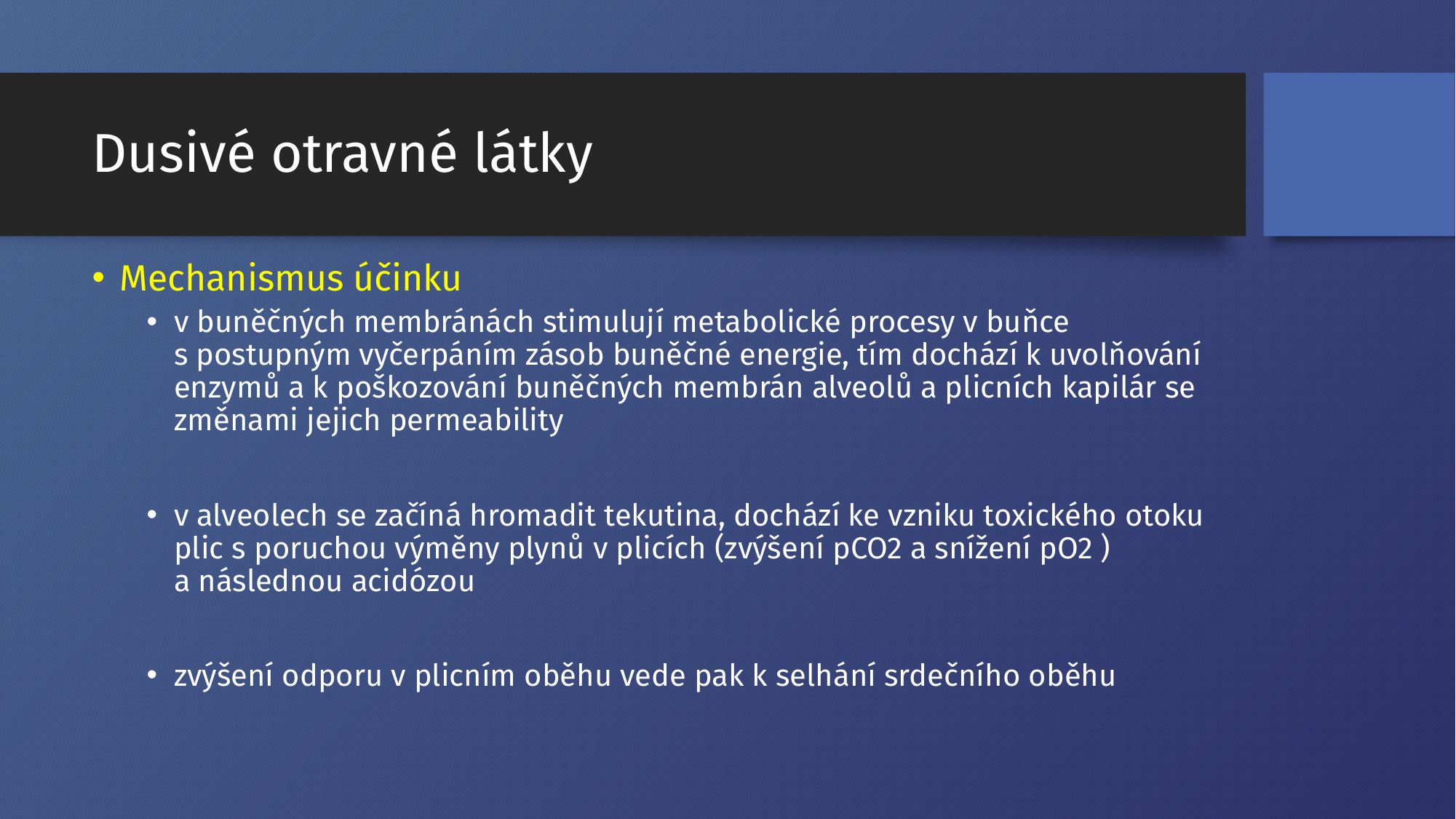

# Dusivé otravné látky
Mechanismus účinku
v buněčných membránách stimulují metabolické procesy v buňce s postupným vyčerpáním zásob buněčné energie, tím dochází k uvolňování enzymů a k poškozování buněčných membrán alveolů a plicních kapilár se změnami jejich permeability

v alveolech se začíná hromadit tekutina, dochází ke vzniku toxického otoku plic s poruchou výměny plynů v plicích (zvýšení pCO2 a snížení pO2 ) a následnou acidózou

zvýšení odporu v plicním oběhu vede pak k selhání srdečního oběhu